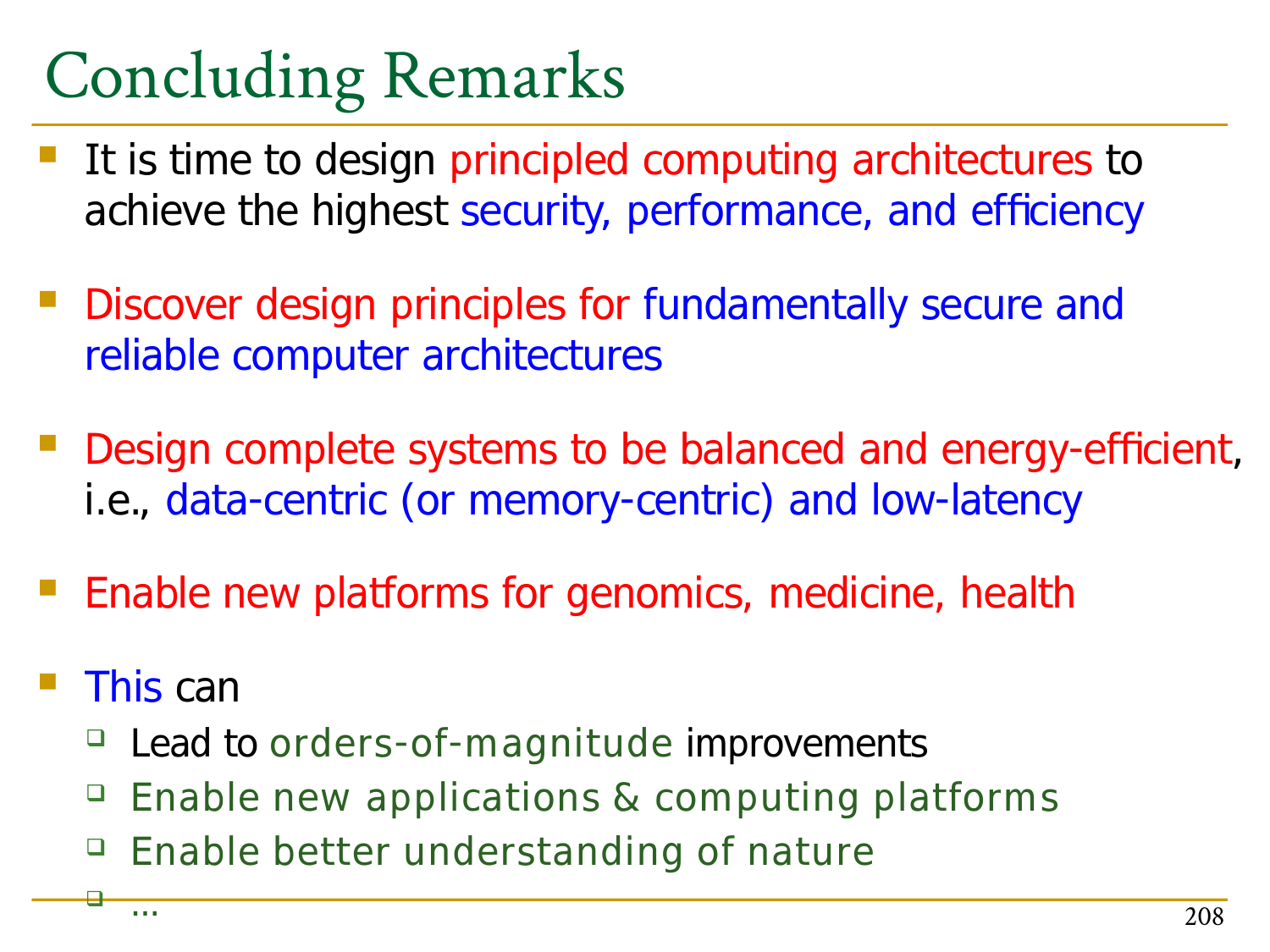

# Concluding Remarks
It is time to design principled computing architectures to achieve the highest security, performance, and efficiency

Discover design principles for fundamentally secure and reliable computer architectures

Design complete systems to be balanced and energy-efficient, i.e., data-centric (or memory-centric) and low-latency

Enable new platforms for genomics, medicine, health

This can
Lead to orders-of-magnitude improvements
Enable new applications & computing platforms
Enable better understanding of nature
…

208